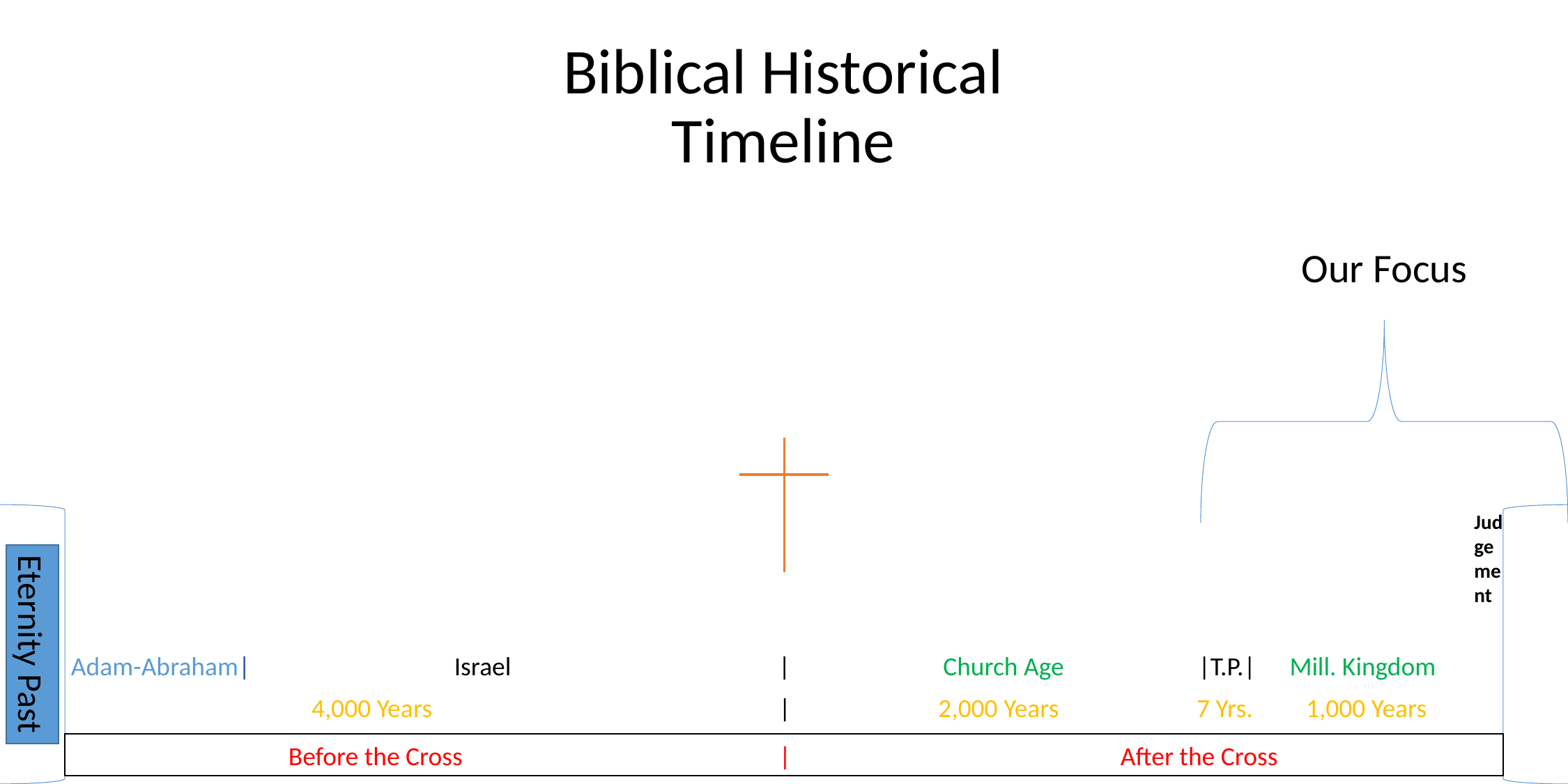

# Biblical Historical Timeline
Our Focus

Judgement

Eternity Past
Adam-Abraham
	          |					             |
Israel
Church Age
|T.P.|
Mill. Kingdom
                                        4,000 Years			             |                         2,000 Years	             7 Yrs.         1,000 Years
                                    Before the Cross			             |				After the Cross